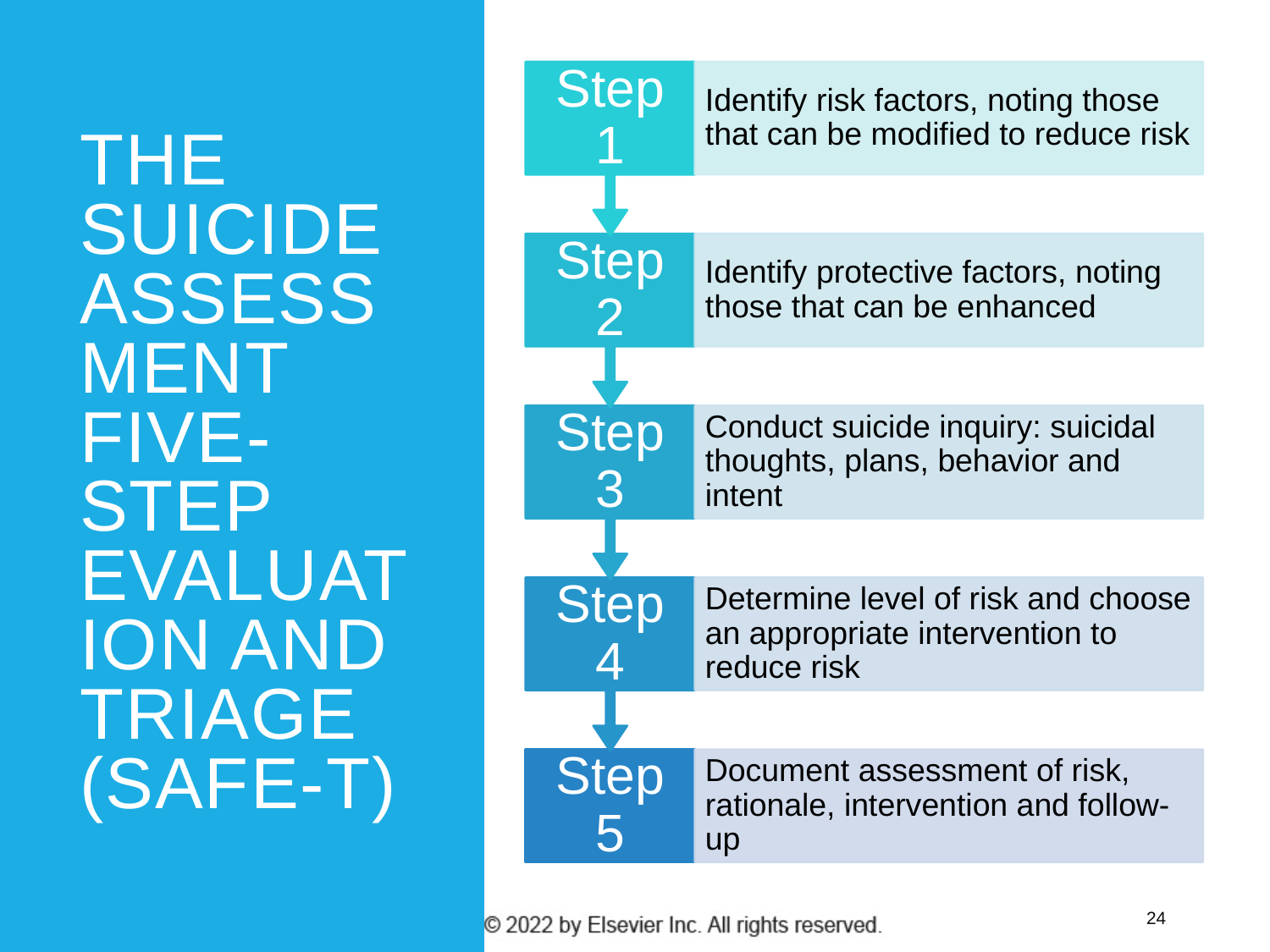

Step 5
Document assessment of risk, rationale, intervention and follow-up
Step 4
Determine level of risk and choose an appropriate intervention to reduce risk
Step 3
Conduct suicide inquiry: suicidal thoughts, plans, behavior and intent
Step 2
Identify protective factors, noting those that can be enhanced
Step 1
Identify risk factors, noting those that can be modified to reduce risk
# THE SUICIDE ASSESSMENT FIVE-STEP EVALUATION AND TRIAGE (SAFE-T)
 24